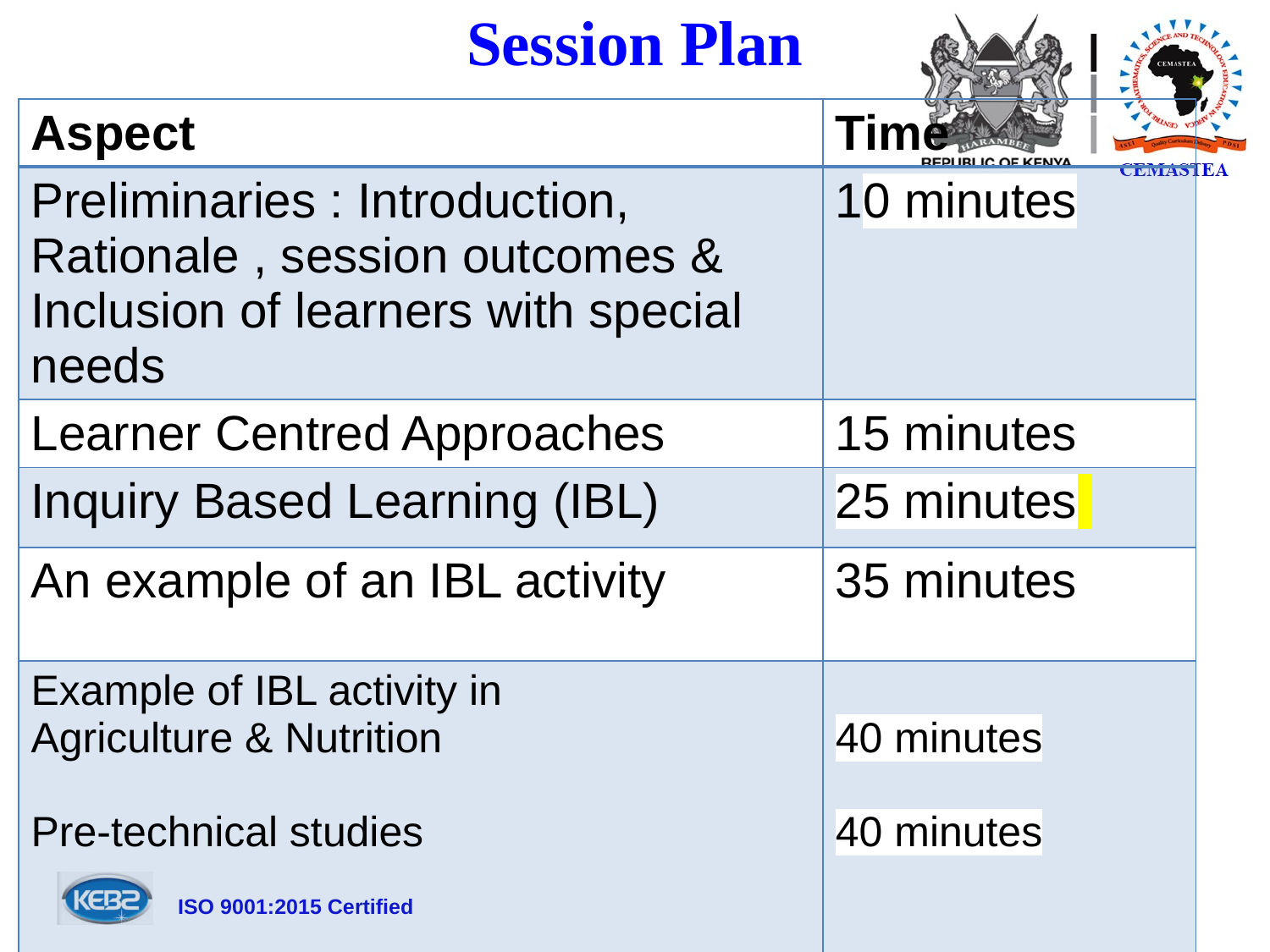

# Session Plan
| Aspect | Time |
| --- | --- |
| Preliminaries : Introduction, Rationale , session outcomes & Inclusion of learners with special needs | 10 minutes |
| Learner Centred Approaches | 15 minutes |
| Inquiry Based Learning (IBL) | 25 minutes |
| An example of an IBL activity | 35 minutes |
| Example of IBL activity in Agriculture & Nutrition Pre-technical studies | 40 minutes 40 minutes |